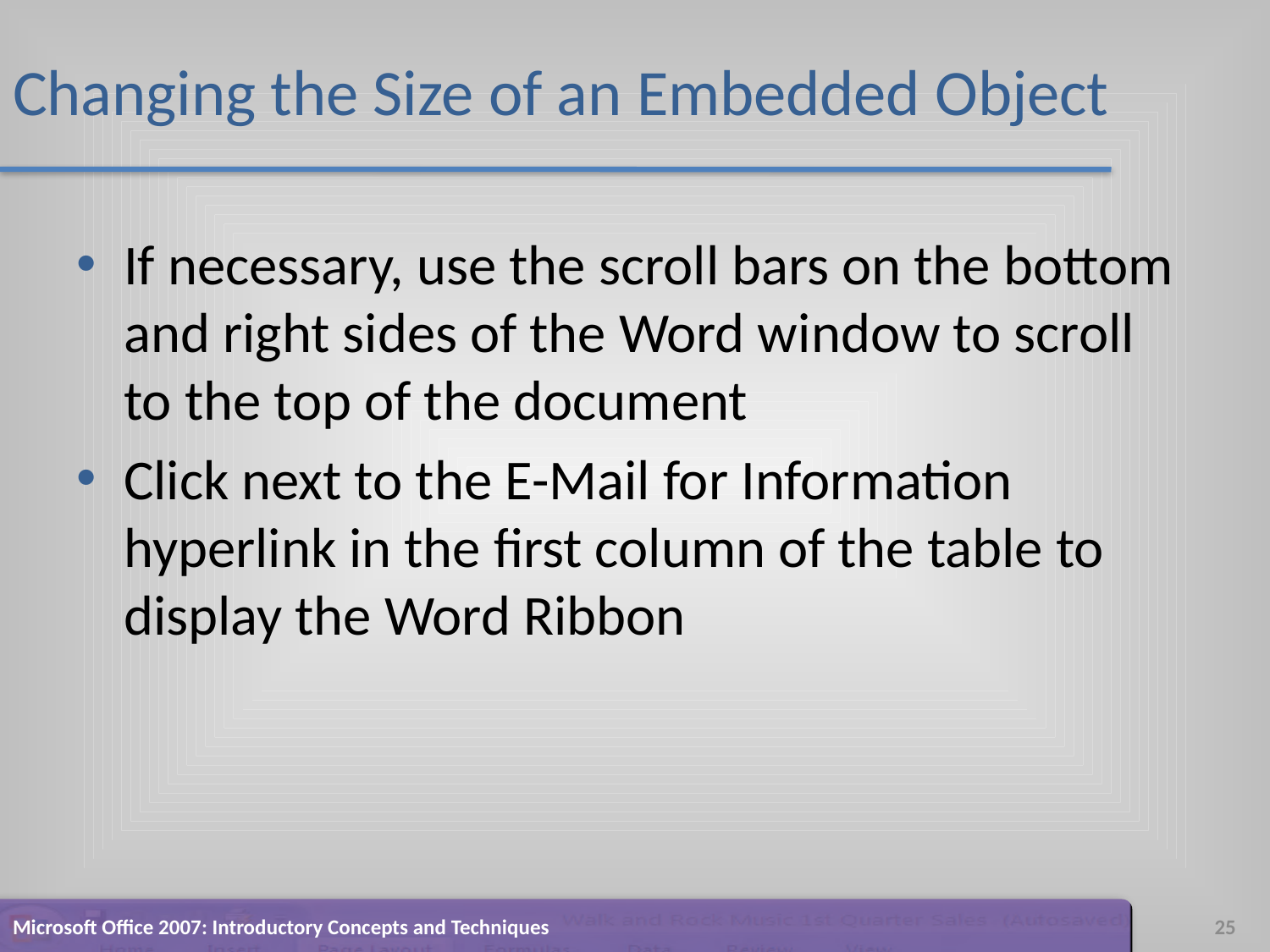

# Changing the Size of an Embedded Object
If necessary, use the scroll bars on the bottom and right sides of the Word window to scroll to the top of the document
Click next to the E-Mail for Information hyperlink in the first column of the table to display the Word Ribbon
Microsoft Office 2007: Introductory Concepts and Techniques
25